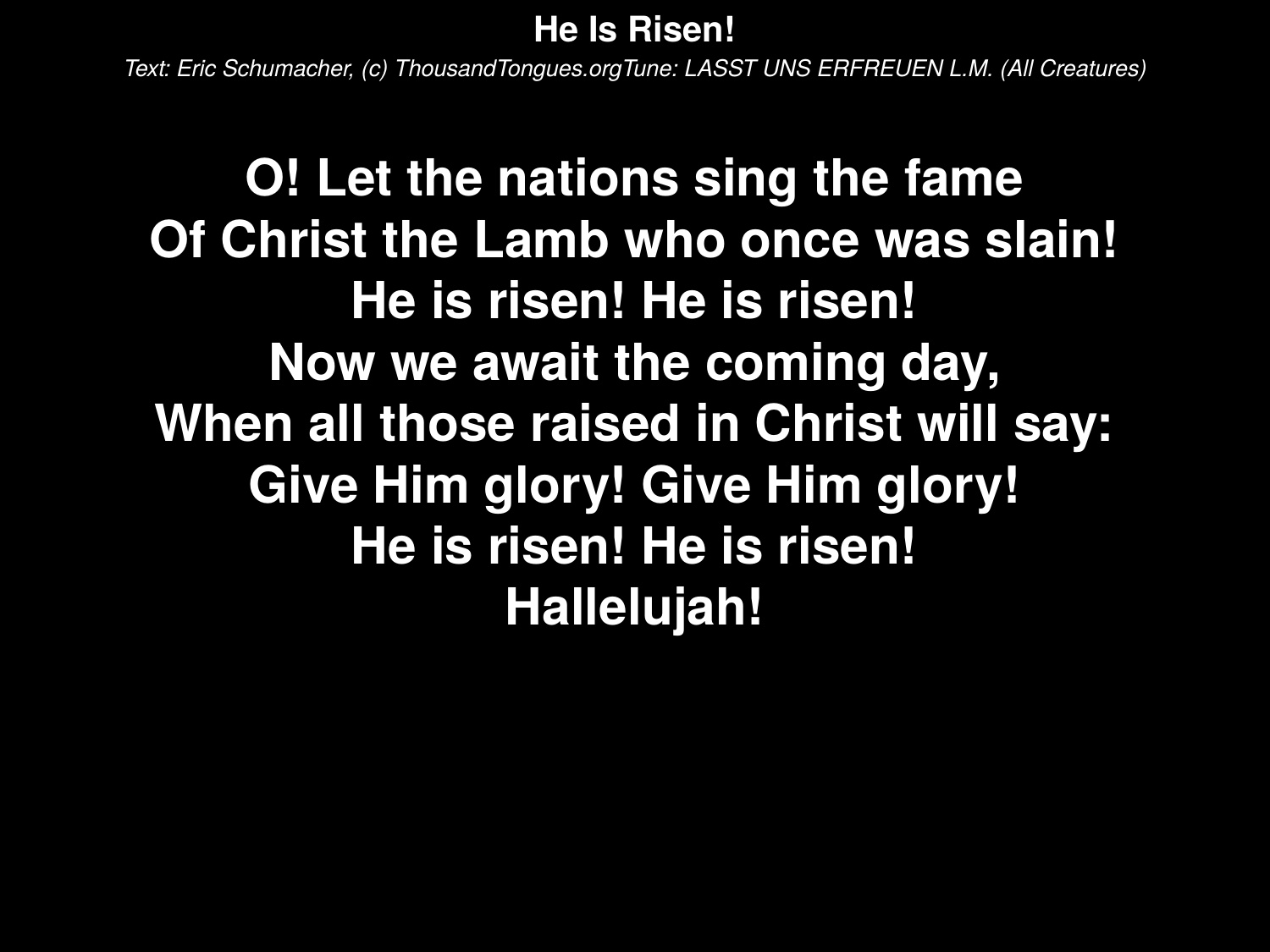

He Is Risen!
Text: Eric Schumacher, (c) ThousandTongues.orgTune: LASST UNS ERFREUEN L.M. (All Creatures)
O! Let the nations sing the fame
Of Christ the Lamb who once was slain!
He is risen! He is risen!
Now we await the coming day,
When all those raised in Christ will say:
Give Him glory! Give Him glory!
He is risen! He is risen!
Hallelujah!